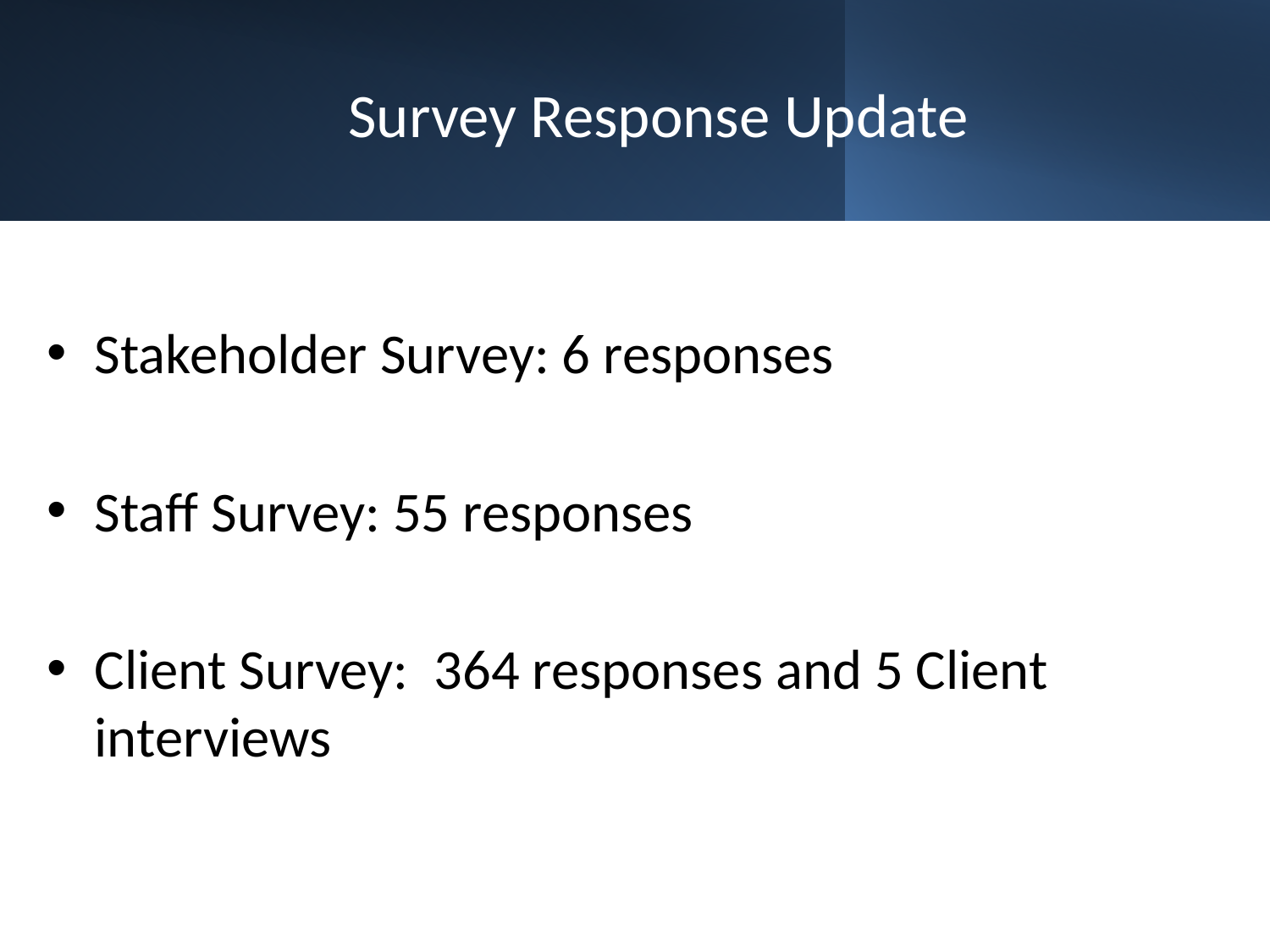

# Survey Response Update
Stakeholder Survey: 6 responses

Staff Survey: 55 responses

Client Survey:  364 responses and 5 Client interviews